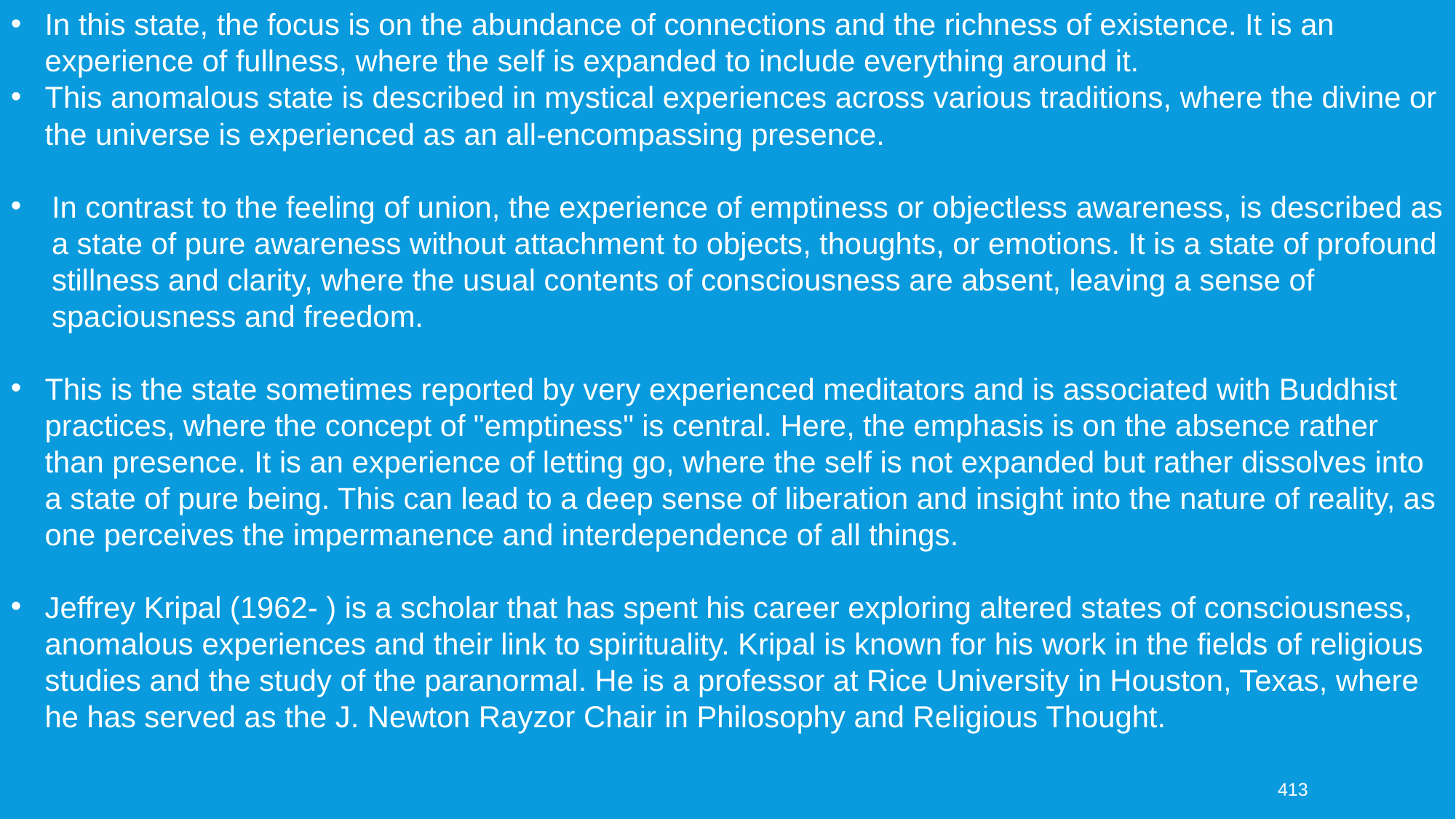

In this state, the focus is on the abundance of connections and the richness of existence. It is an experience of fullness, where the self is expanded to include everything around it.
This anomalous state is described in mystical experiences across various traditions, where the divine or the universe is experienced as an all-encompassing presence.

In contrast to the feeling of union, the experience of emptiness or objectless awareness, is described as a state of pure awareness without attachment to objects, thoughts, or emotions. It is a state of profound stillness and clarity, where the usual contents of consciousness are absent, leaving a sense of spaciousness and freedom.

This is the state sometimes reported by very experienced meditators and is associated with Buddhist practices, where the concept of "emptiness" is central. Here, the emphasis is on the absence rather than presence. It is an experience of letting go, where the self is not expanded but rather dissolves into a state of pure being. This can lead to a deep sense of liberation and insight into the nature of reality, as one perceives the impermanence and interdependence of all things.

Jeffrey Kripal (1962- ) is a scholar that has spent his career exploring altered states of consciousness, anomalous experiences and their link to spirituality. Kripal is known for his work in the fields of religious studies and the study of the paranormal. He is a professor at Rice University in Houston, Texas, where he has served as the J. Newton Rayzor Chair in Philosophy and Religious Thought.
413